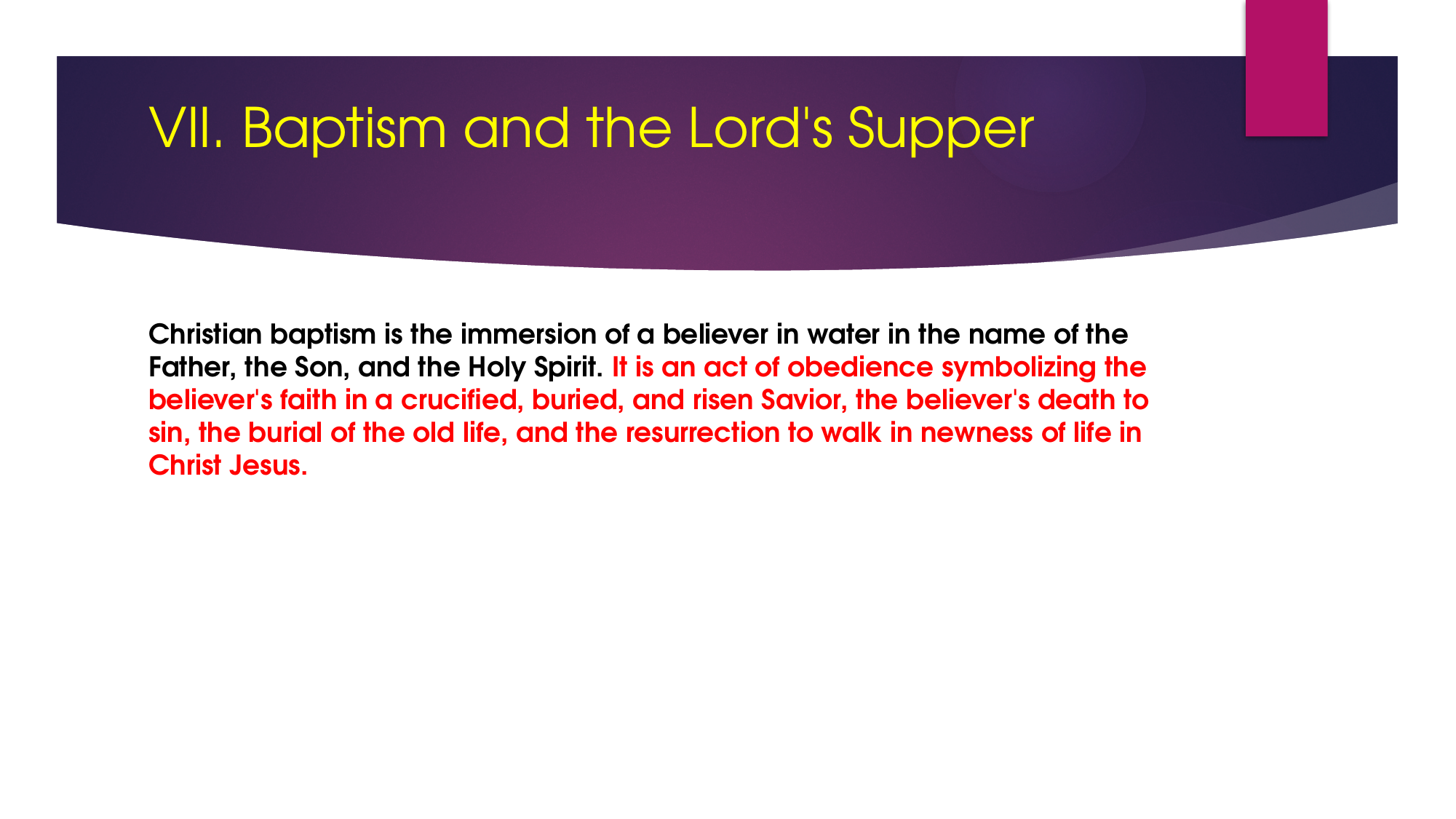

# VII. Baptism and the Lord's Supper
Christian baptism is the immersion of a believer in water in the name of the Father, the Son, and the Holy Spirit. It is an act of obedience symbolizing the believer's faith in a crucified, buried, and risen Savior, the believer's death to sin, the burial of the old life, and the resurrection to walk in newness of life in Christ Jesus.